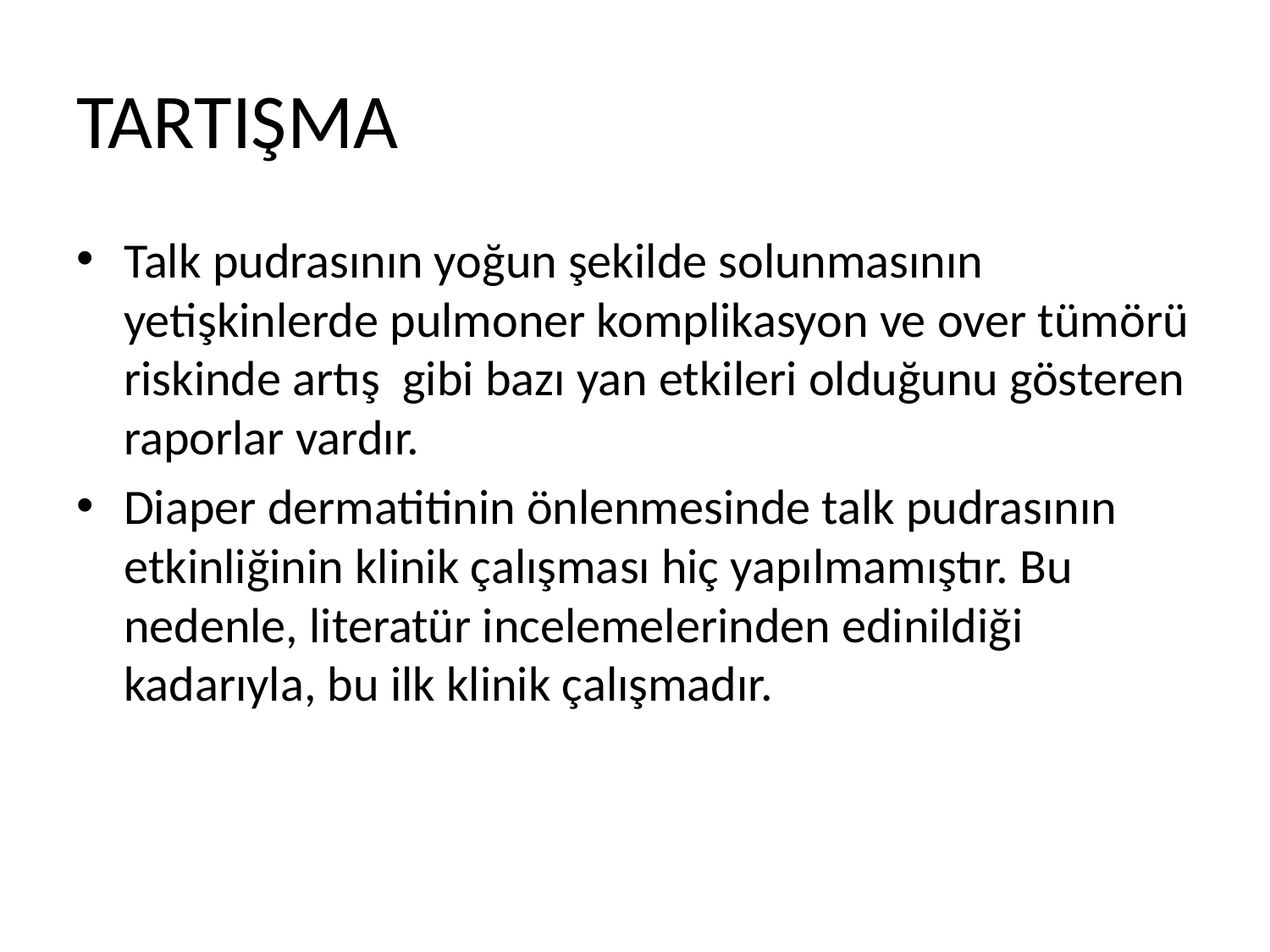

# TARTIŞMA
Talk pudrasının yoğun şekilde solunmasının yetişkinlerde pulmoner komplikasyon ve over tümörü riskinde artış  gibi bazı yan etkileri olduğunu gösteren raporlar vardır.
Diaper dermatitinin önlenmesinde talk pudrasının etkinliğinin klinik çalışması hiç yapılmamıştır. Bu nedenle, literatür incelemelerinden edinildiği kadarıyla, bu ilk klinik çalışmadır.